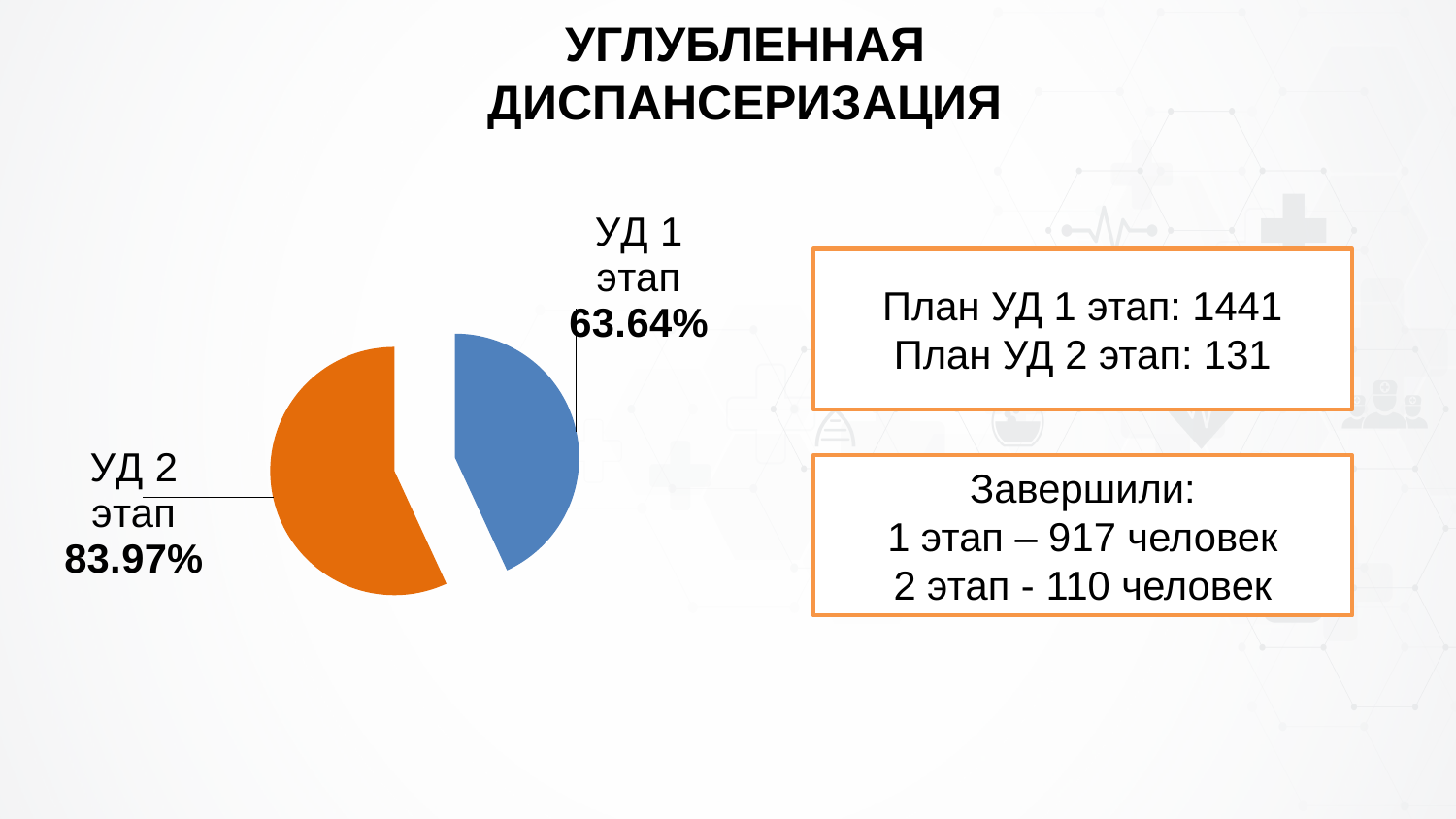

# УГЛУБЛЕННАЯ ДИСПАНСЕРИЗАЦИЯ

### Chart

| Category | Столбец1 |
|---|---|
| УД 1 этап | 63.64 |
| УД 2 этап | 83.97 |
План УД 1 этап: 1441
План УД 2 этап: 131

Завершили:
1 этап – 917 человек
2 этап - 110 человек